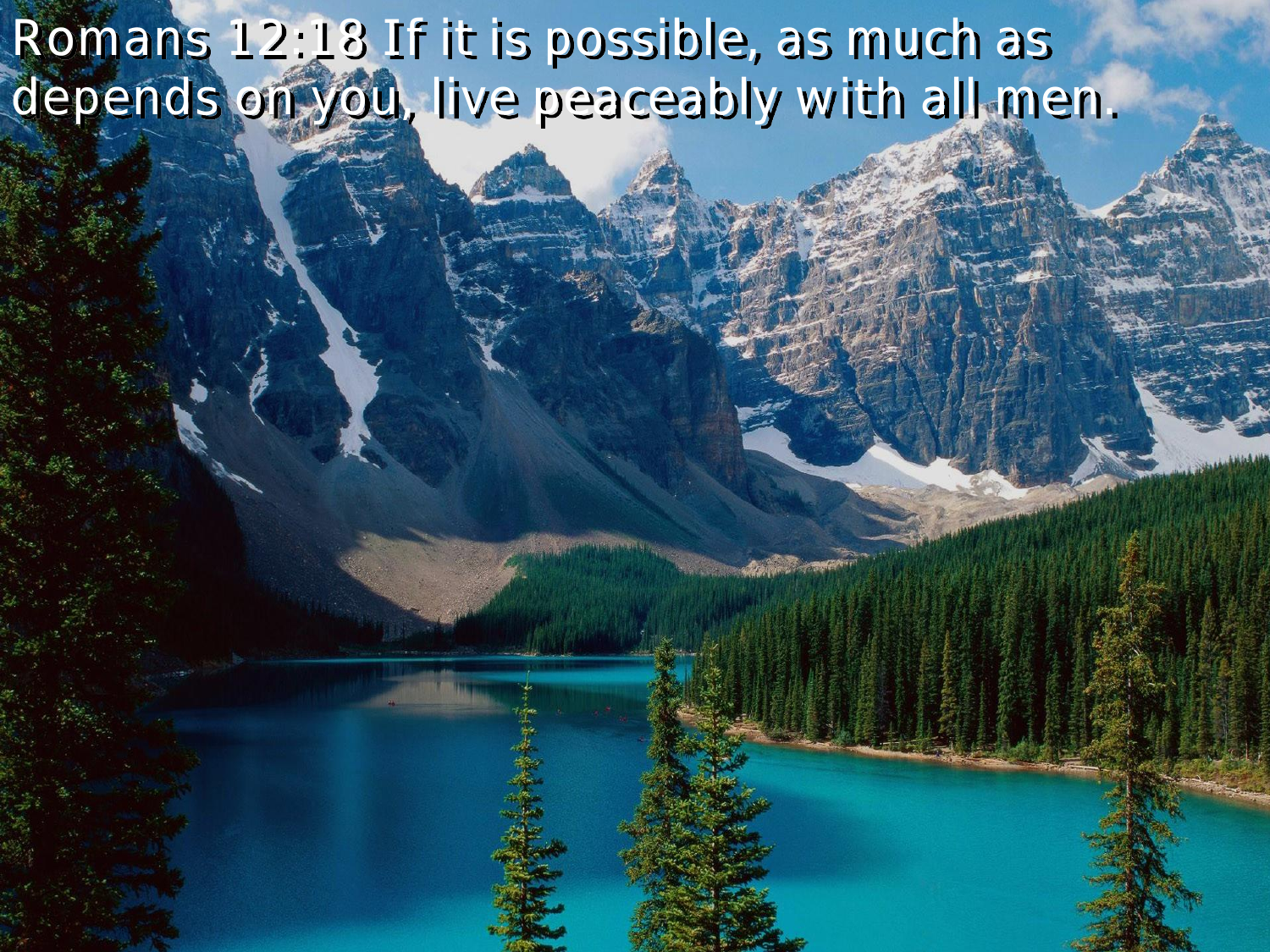

Romans 12:18 If it is possible, as much as depends on you, live peaceably with all men.